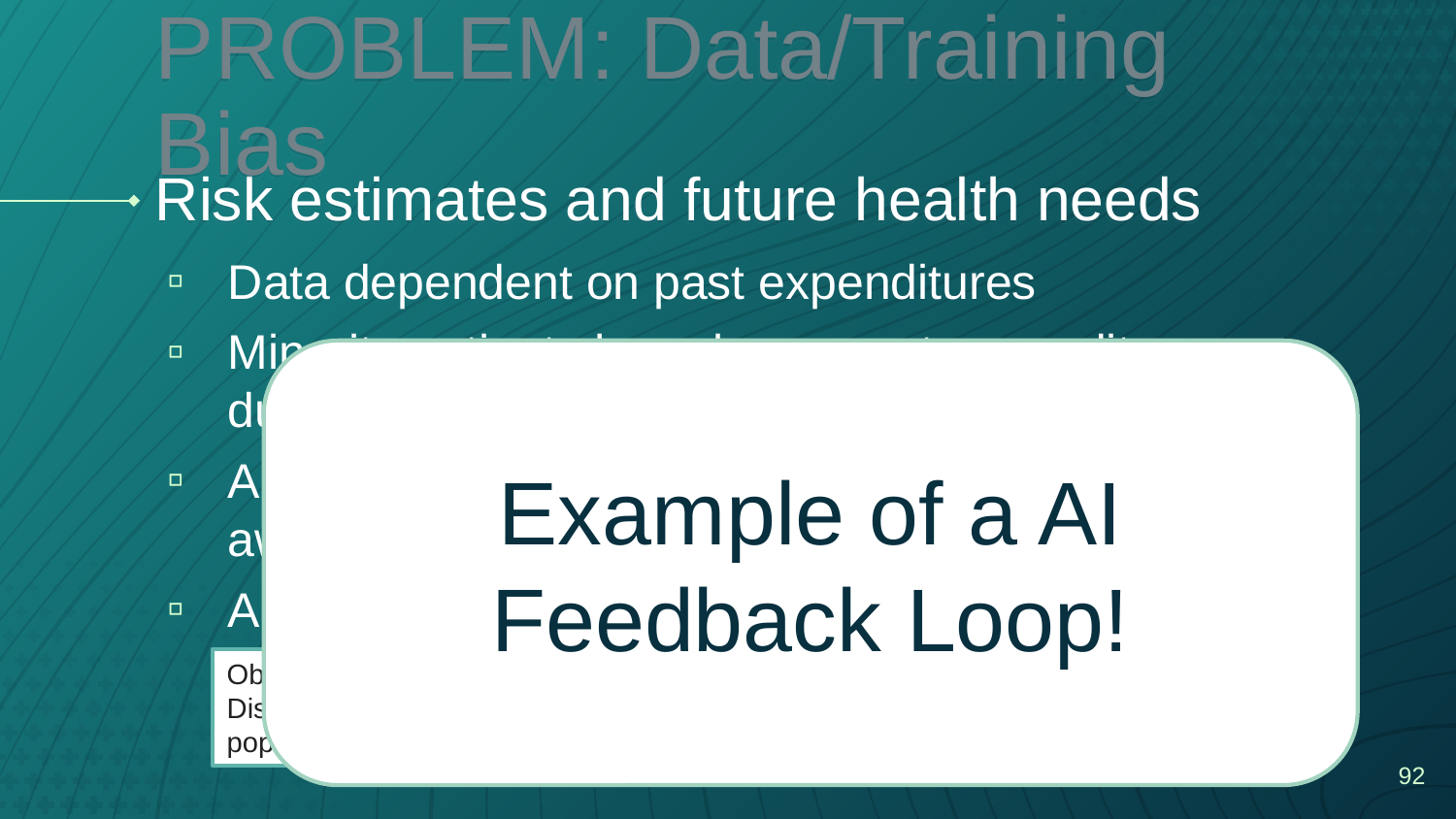

PROBLEM: Data/Training Bias
# Risk estimates and future health needs
Data dependent on past expenditures
Minority patients have lower past expenditures due to barriers, access, disconnect
AI underestimates needs and allocates funds away
AI trained on reduced allocation in future
Example of a AI Feedback Loop!
Obermeyer, Z., Powers, B., Vogeli, C., & Mullainathan, S. (2019). Dissecting racial bias in an algorithm used to manage the health of populations. Science, 366(6464), 447-453.
92